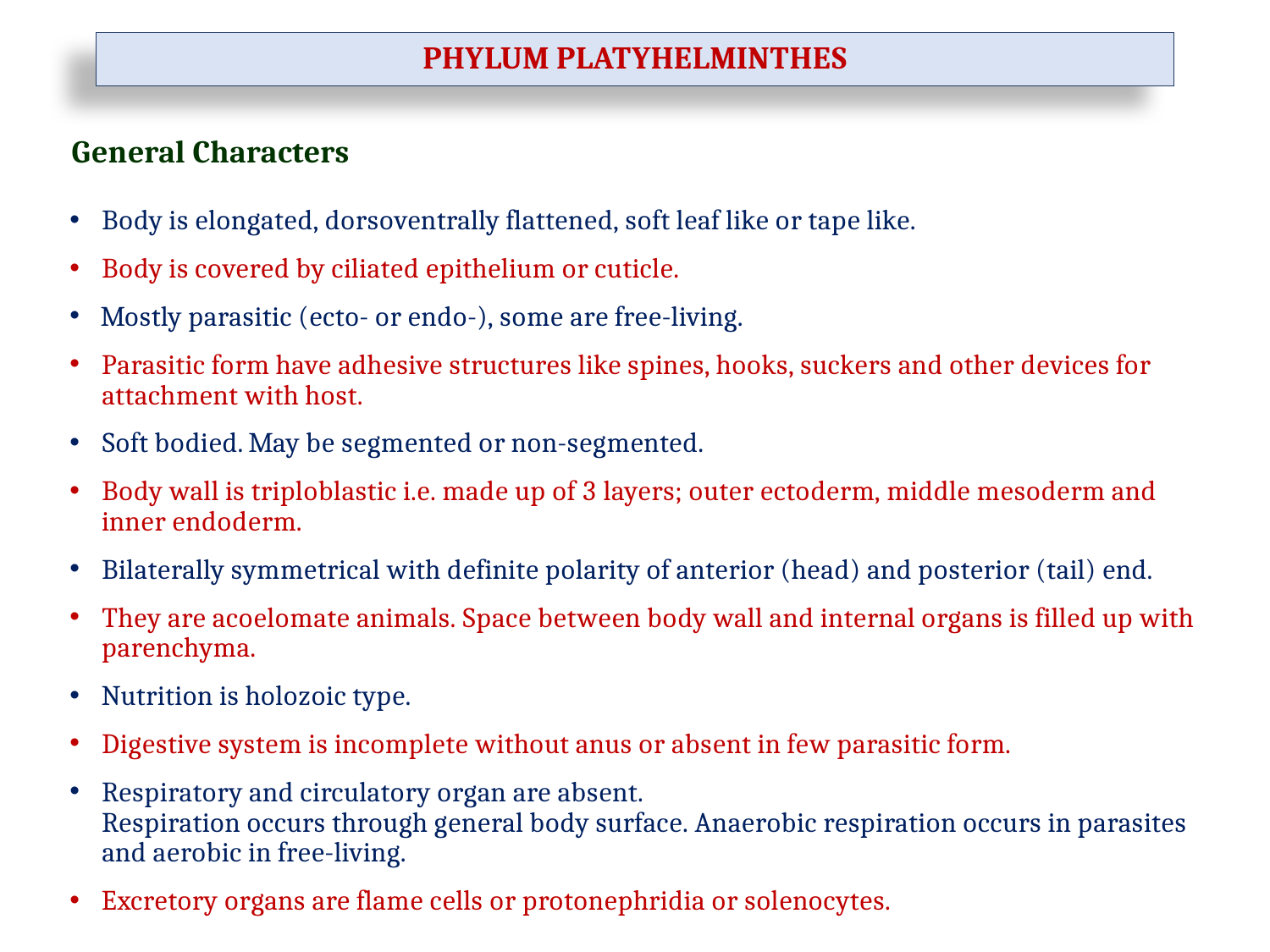

PHYLUM PLATYHELMINTHES
General Characters
Body is elongated, dorsoventrally flattened, soft leaf like or tape like.
Body is covered by ciliated epithelium or cuticle.
Mostly parasitic (ecto- or endo-), some are free-living.
Parasitic form have adhesive structures like spines, hooks, suckers and other devices for attachment with host.
Soft bodied. May be segmented or non-segmented.
Body wall is triploblastic i.e. made up of 3 layers; outer ectoderm, middle mesoderm and inner endoderm.
Bilaterally symmetrical with definite polarity of anterior (head) and posterior (tail) end.
They are acoelomate animals. Space between body wall and internal organs is filled up with parenchyma.
Nutrition is holozoic type.
Digestive system is incomplete without anus or absent in few parasitic form.
Respiratory and circulatory organ are absent. 
Respiration occurs through general body surface. Anaerobic respiration occurs in parasites and aerobic in free-living.
Excretory organs are flame cells or protonephridia or solenocytes.